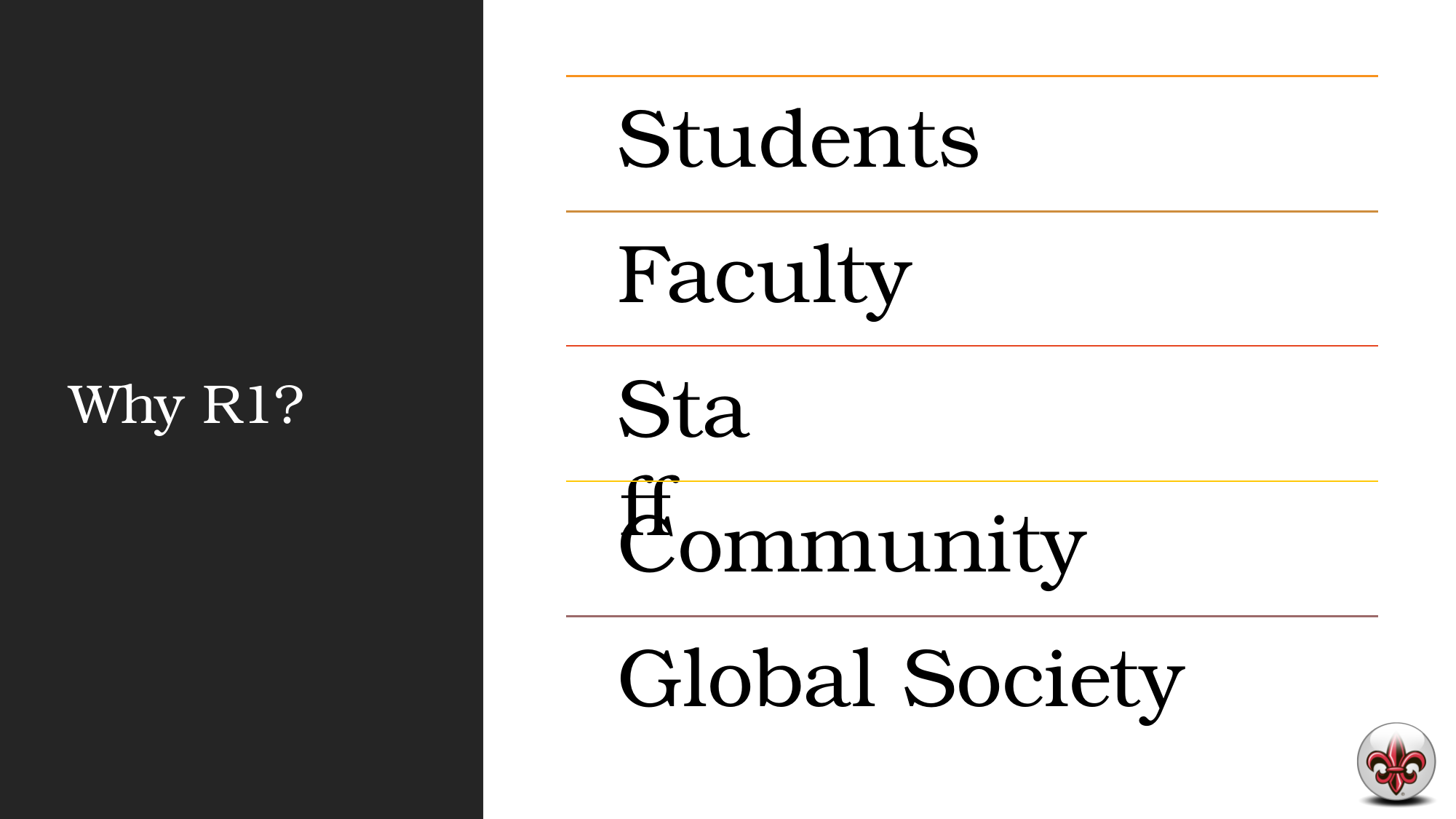

# Students

Faculty

Staff
Why R1?
Community  Global Society